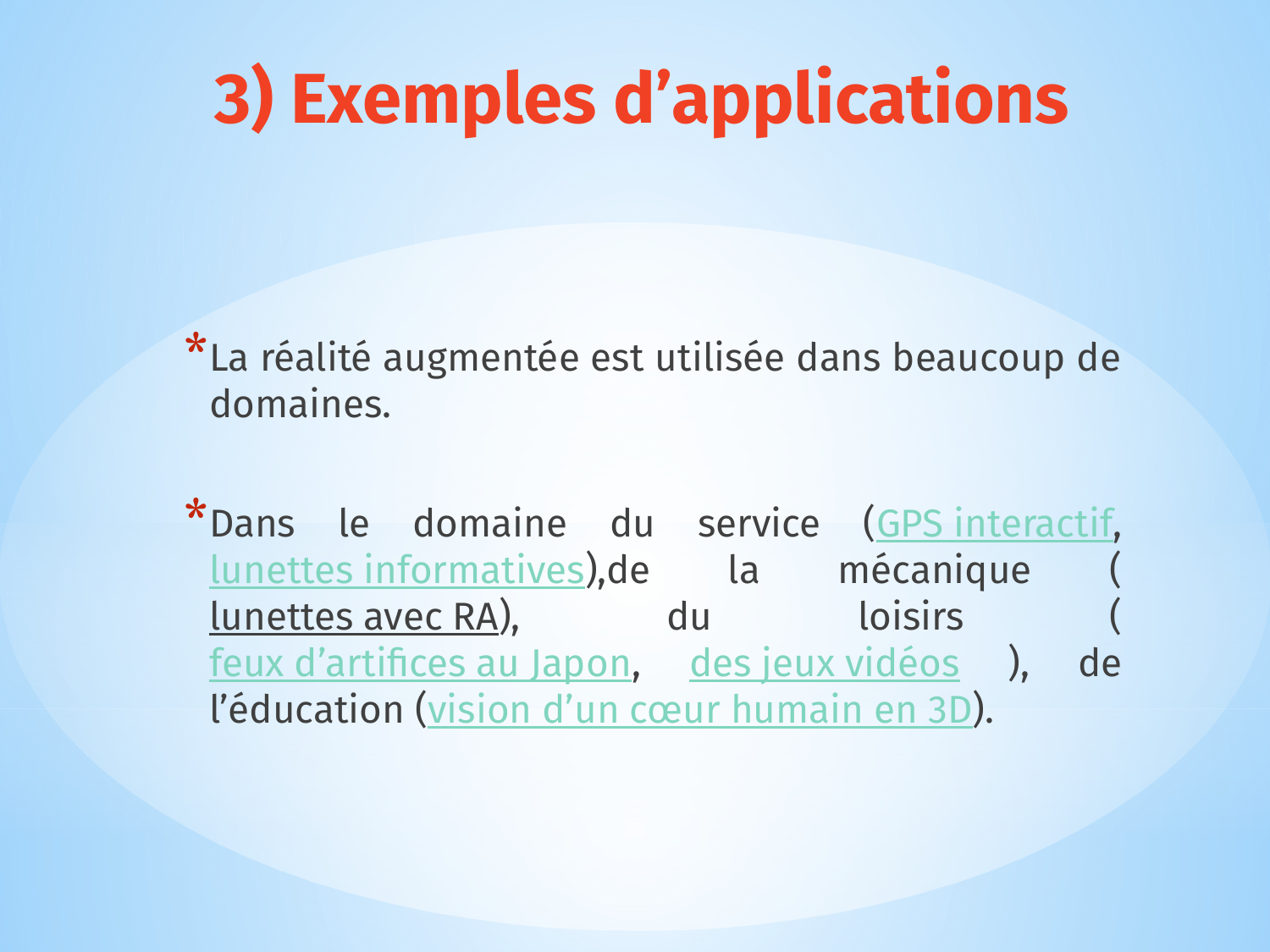

# 3) Exemples d’applications
La réalité augmentée est utilisée dans beaucoup de domaines.

Dans le domaine du service (GPS interactif, lunettes informatives),de la mécanique (lunettes avec RA), du loisirs (feux d’artifices au Japon, des jeux vidéos ), de l’éducation (vision d’un cœur humain en 3D).